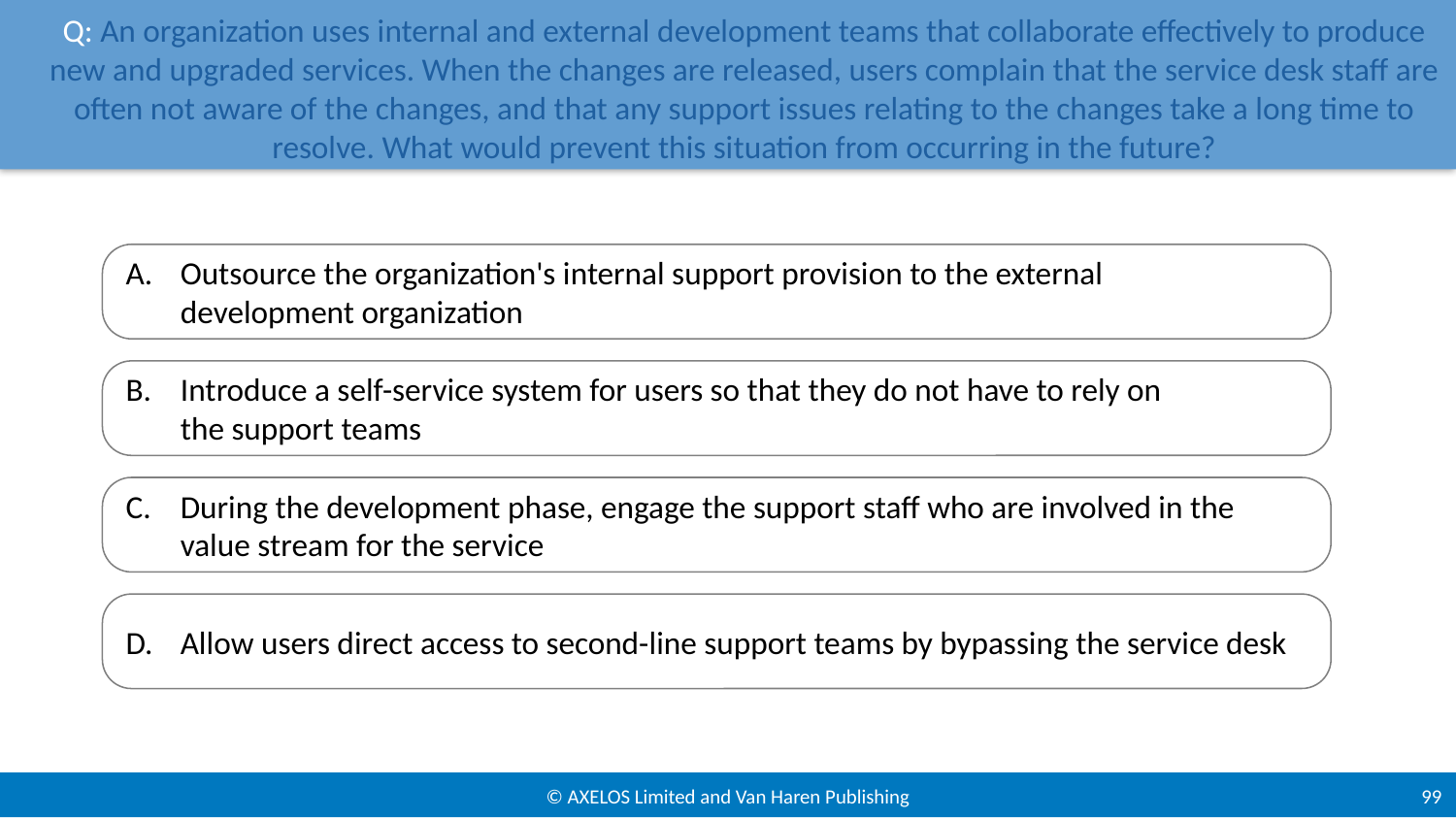

# Q: An organization uses internal and external development teams that collaborate effectively to produce new and upgraded services. When the changes are released, users complain that the service desk staff are often not aware of the changes, and that any support issues relating to the changes take a long time to resolve. What would prevent this situation from occurring in the future?
Outsource the organization's internal support provision to the external
development organization
Introduce a self-service system for users so that they do not have to rely on
the support teams
During the development phase, engage the support staff who are involved in the
value stream for the service
Allow users direct access to second-line support teams by bypassing the service desk